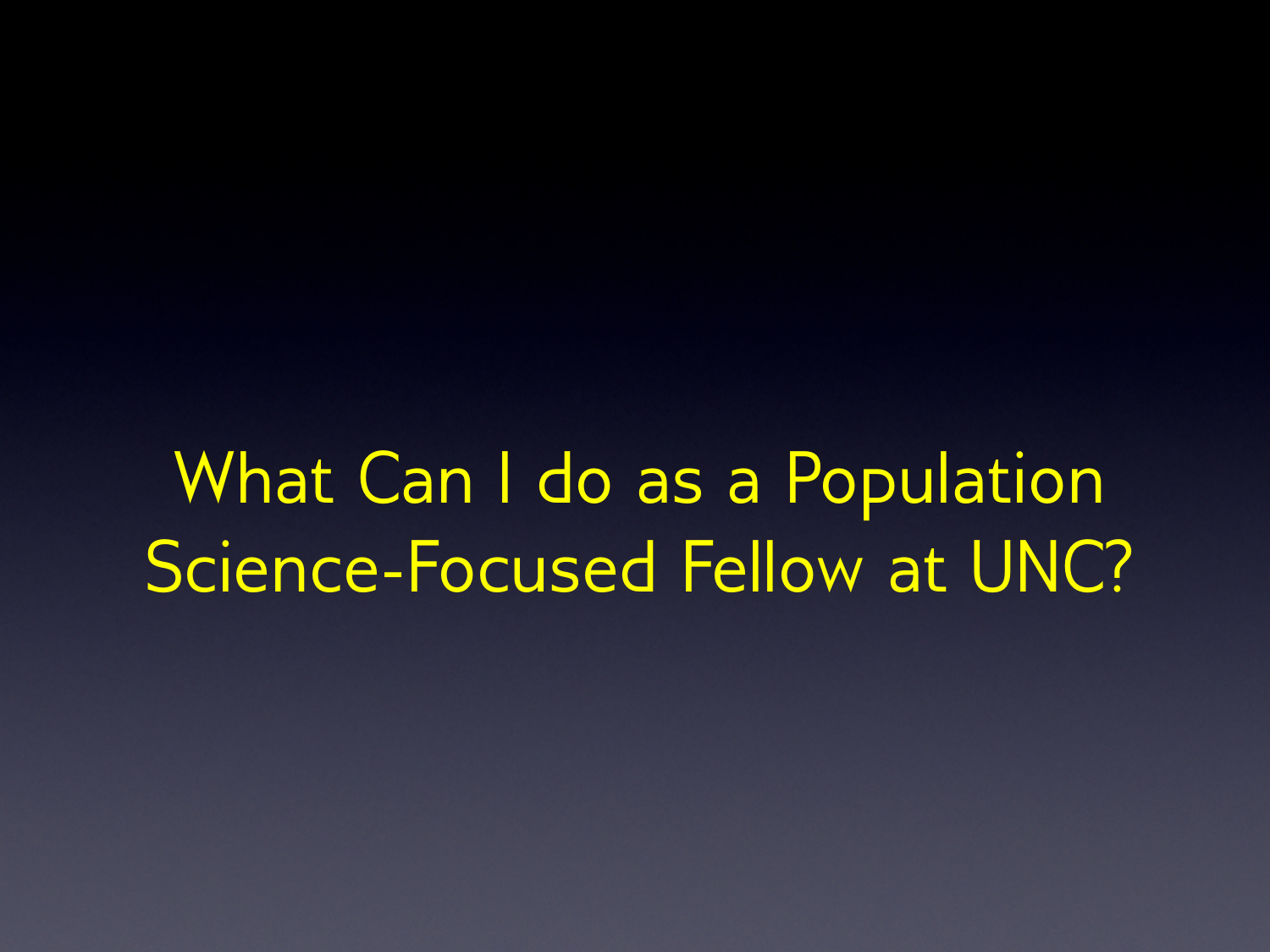

What Can I do as a Population Science-Focused Fellow at UNC?